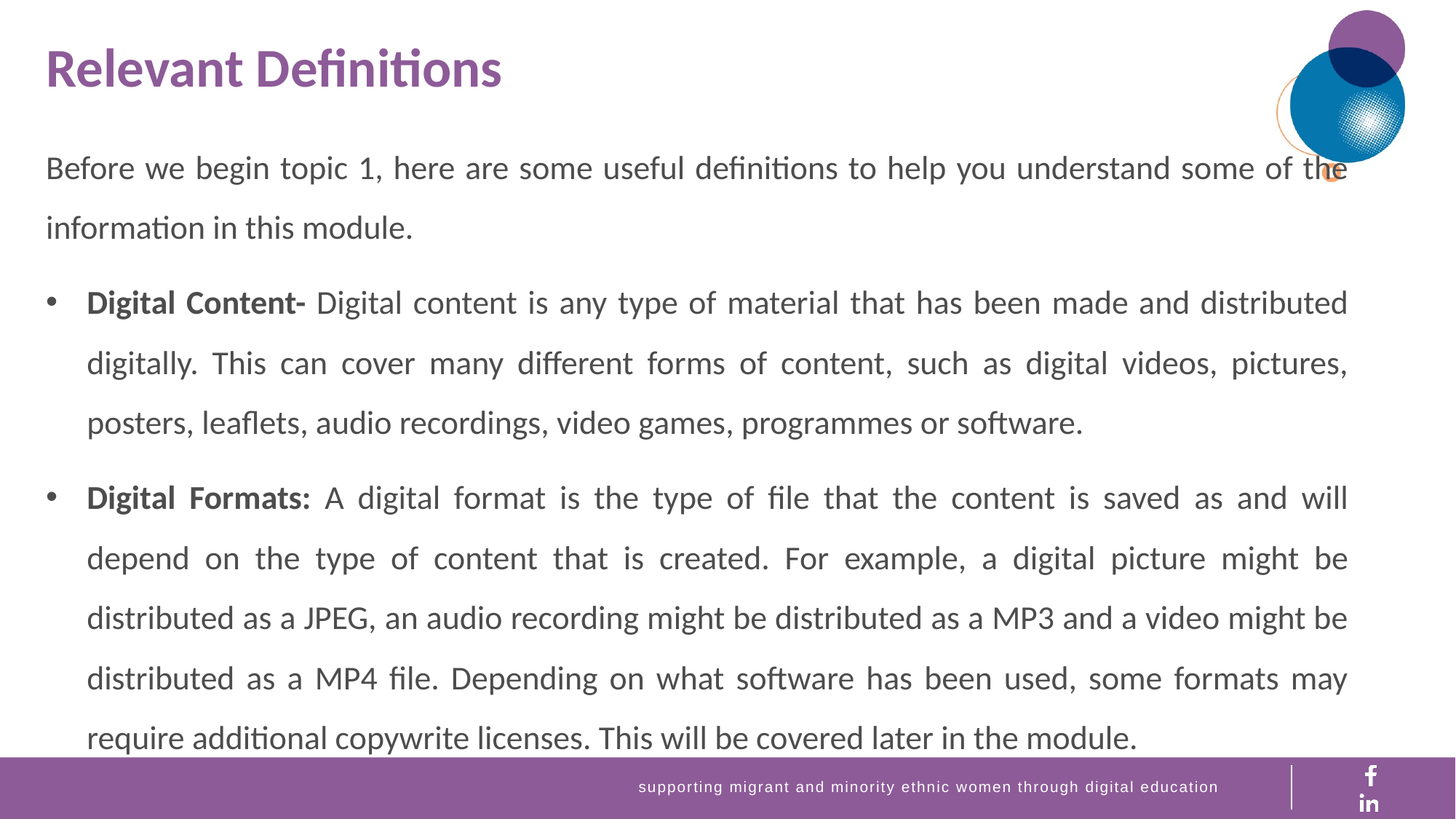

Relevant Definitions
Before we begin topic 1, here are some useful definitions to help you understand some of the information in this module.
Digital Content- Digital content is any type of material that has been made and distributed digitally. This can cover many different forms of content, such as digital videos, pictures, posters, leaflets, audio recordings, video games, programmes or software.
Digital Formats: A digital format is the type of file that the content is saved as and will depend on the type of content that is created. For example, a digital picture might be distributed as a JPEG, an audio recording might be distributed as a MP3 and a video might be distributed as a MP4 file. Depending on what software has been used, some formats may require additional copywrite licenses. This will be covered later in the module.